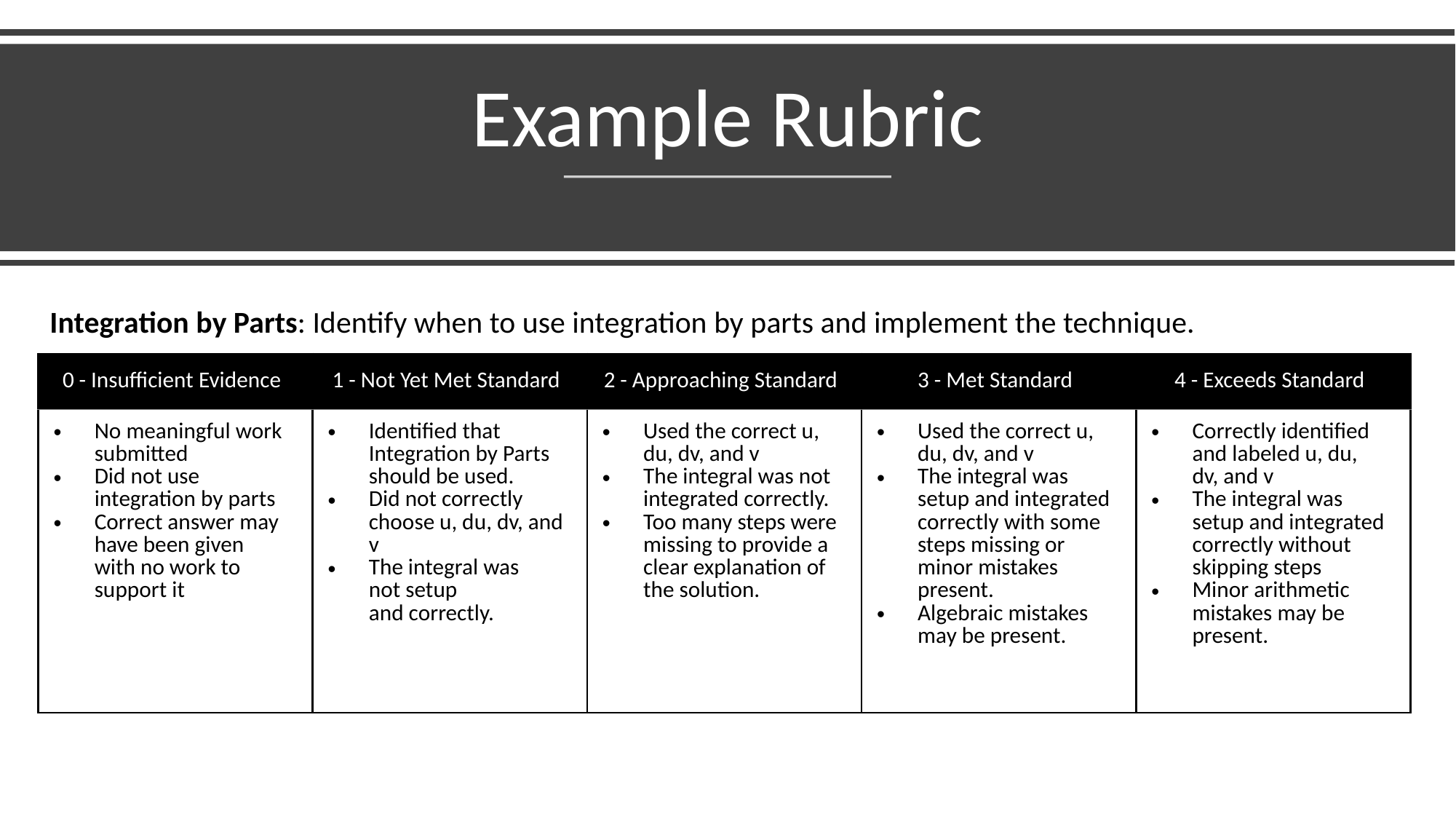

# Example Rubric
Integration by Parts: Identify when to use integration by parts and implement the technique.
| 0 - Insufficient Evidence | 1 - Not Yet Met Standard | 2 - Approaching Standard | 3 - Met Standard | 4 - Exceeds Standard |
| --- | --- | --- | --- | --- |
| No meaningful work submitted  Did not use integration by parts  Correct answer may have been given with no work to support it | Identified that Integration by Parts should be used.  Did not correctly choose u, du, dv, and v The integral was not setup and correctly. | Used the correct u, du, dv, and v  The integral was not  integrated correctly.  Too many steps were missing to provide a clear explanation of the solution. | Used the correct u, du, dv, and v  The integral was setup and integrated correctly with some steps missing or minor mistakes present.  Algebraic mistakes may be present. | Correctly identified and labeled u, du, dv, and v  The integral was setup and integrated correctly without skipping steps  Minor arithmetic  mistakes may be present. |